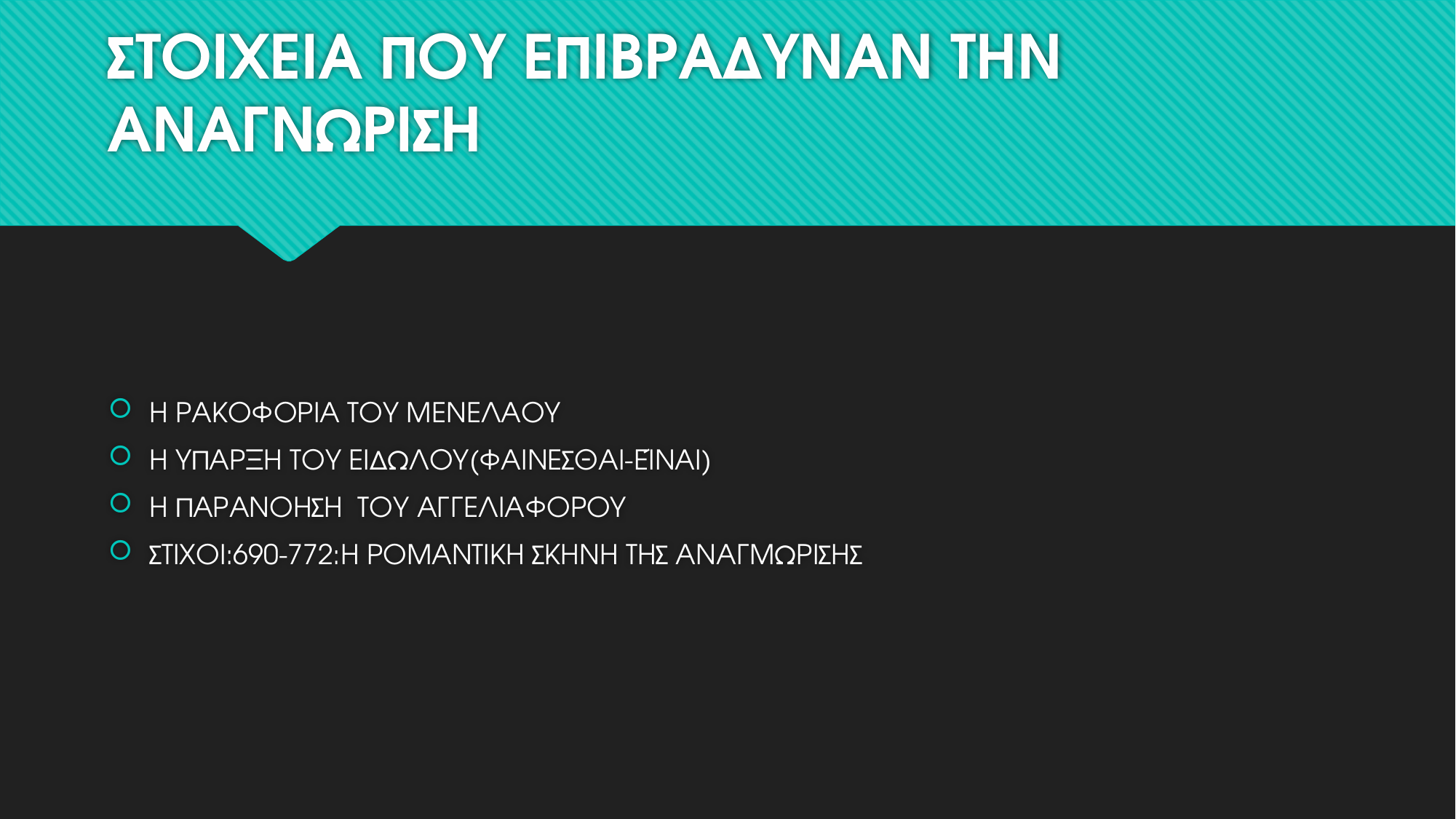

# ΣΤΟΙΧΕΙΑ ΠΟΥ ΕΠΙΒΡΑΔΥΝΑΝ ΤΗΝ ΑΝΑΓΝΩΡΙΣΗ
Η ΡΑΚΟΦΟΡΙΑ ΤΟΥ ΜΕΝΕΛΑΟΥ
Η ΥΠΑΡΞΗ ΤΟΥ ΕΙΔΩΛΟΥ(ΦΑΙΝΕΣΘΑΙ-ΕΊΝΑΙ)
Η ΠΑΡΑΝΟΗΣΗ  ΤΟΥ ΑΓΓΕΛΙΑΦΟΡΟΥ
ΣΤΙΧΟΙ:690-772:Η ΡΟΜΑΝΤΙΚΗ ΣΚΗΝΗ ΤΗΣ ΑΝΑΓΜΩΡΙΣΗΣ